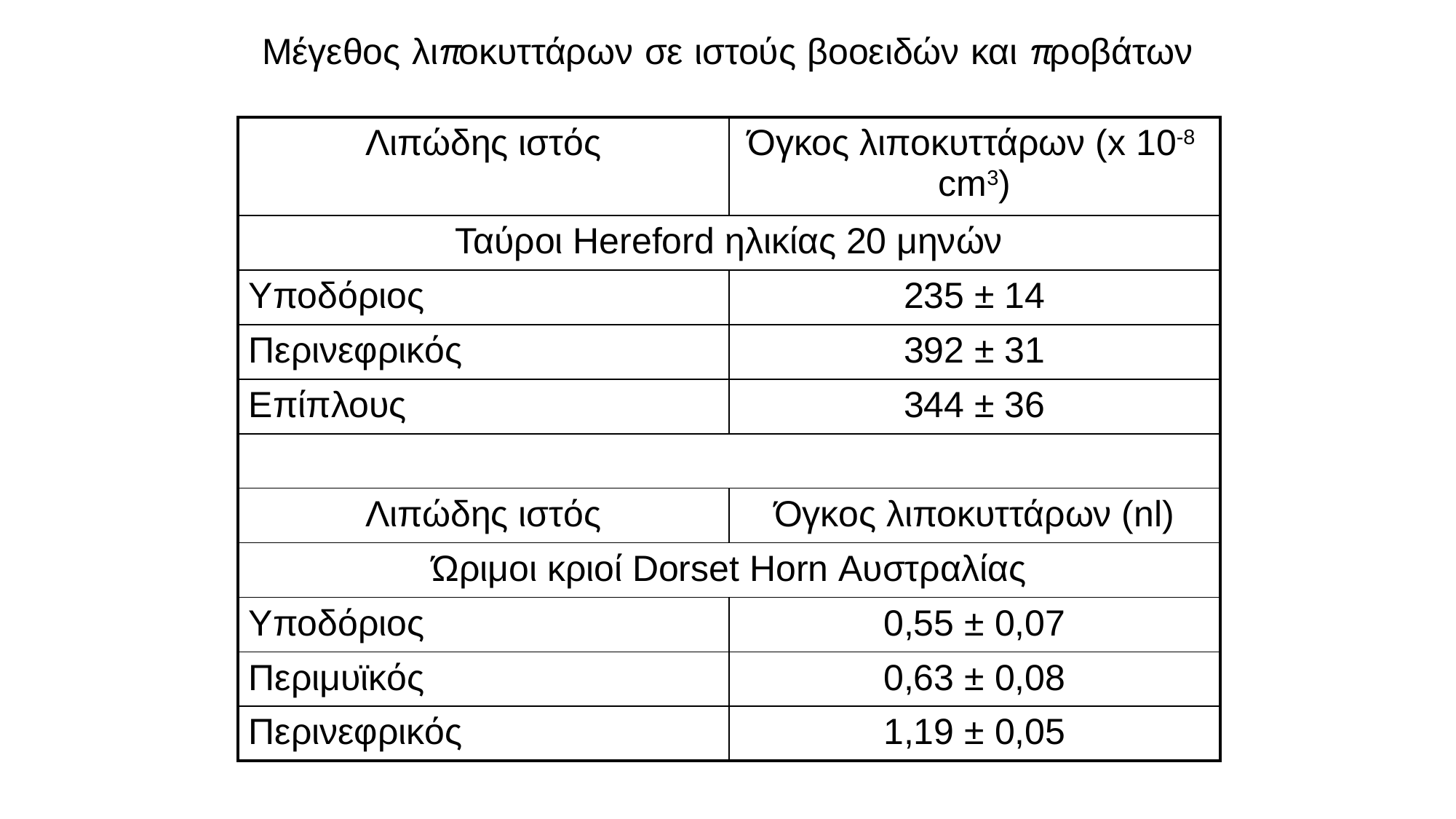

Μέγεθος λιποκυττάρων σε ιστούς βοοειδών και προβάτων
| Λιπώδης ιστός | Όγκος λιποκυττάρων (x 10-8 cm3) |
| --- | --- |
| Ταύροι Hereford ηλικίας 20 μηνών |  |
| Υποδόριος | 235 ± 14 |
| Περινεφρικός | 392 ± 31 |
| Επίπλους | 344 ± 36 |
|  |  |
| Λιπώδης ιστός | Όγκος λιποκυττάρων (nl) |
| Ώριμοι κριοί Dorset Horn Αυστραλίας |  |
| Υποδόριος | 0,55 ± 0,07 |
| Περιμυϊκός | 0,63 ± 0,08 |
| Περινεφρικός | 1,19 ± 0,05 |